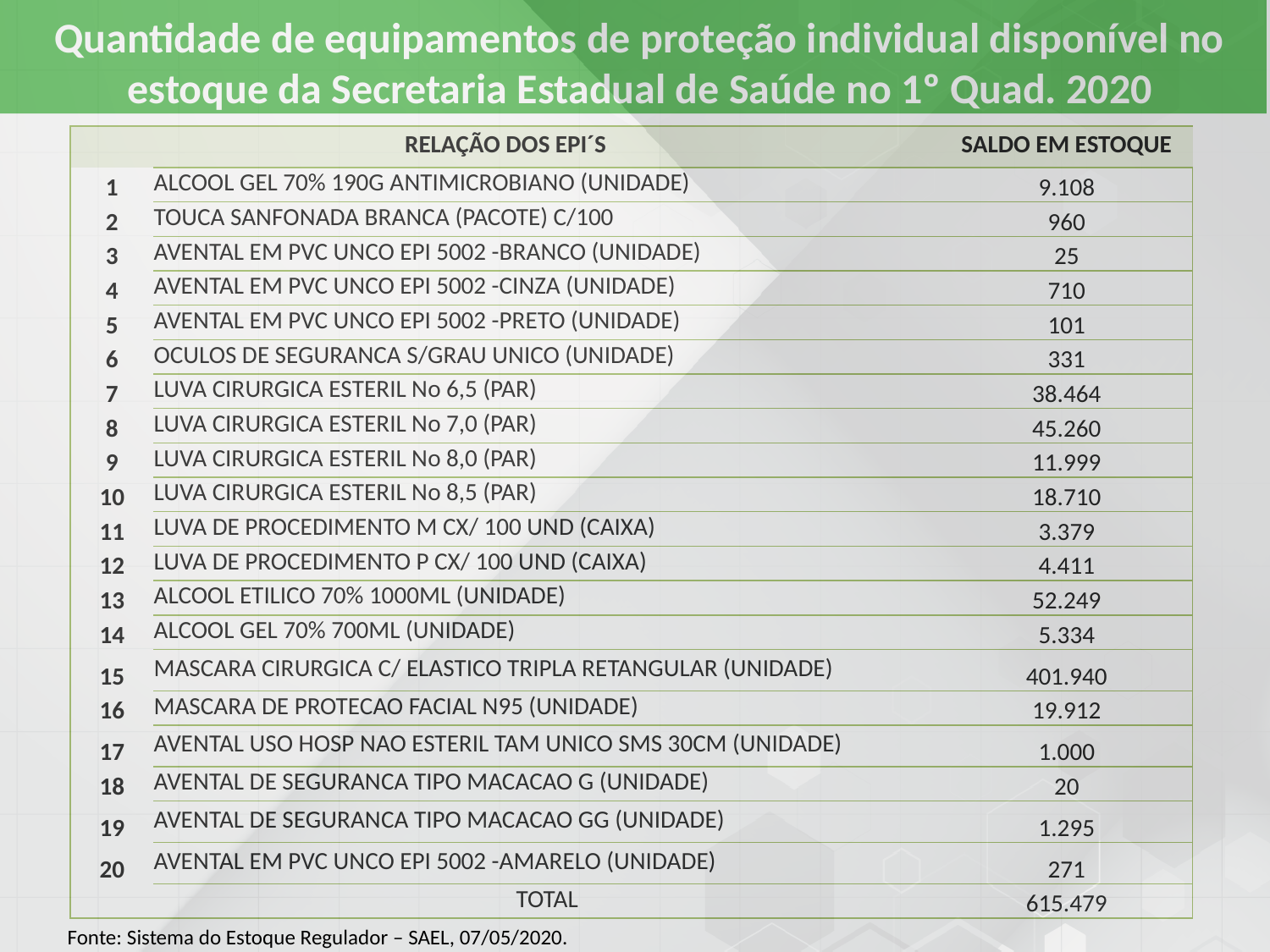

Quantidade de equipamentos de proteção individual disponível no estoque da Secretaria Estadual de Saúde no 1º Quad. 2020
| RELAÇÃO DOS EPI´S |  | SALDO EM ESTOQUE |
| --- | --- | --- |
| 1 | ALCOOL GEL 70% 190G ANTIMICROBIANO (UNIDADE) | 9.108 |
| 2 | TOUCA SANFONADA BRANCA (PACOTE) C/100 | 960 |
| 3 | AVENTAL EM PVC UNCO EPI 5002 -BRANCO (UNIDADE) | 25 |
| 4 | AVENTAL EM PVC UNCO EPI 5002 -CINZA (UNIDADE) | 710 |
| 5 | AVENTAL EM PVC UNCO EPI 5002 -PRETO (UNIDADE) | 101 |
| 6 | OCULOS DE SEGURANCA S/GRAU UNICO (UNIDADE) | 331 |
| 7 | LUVA CIRURGICA ESTERIL No 6,5 (PAR) | 38.464 |
| 8 | LUVA CIRURGICA ESTERIL No 7,0 (PAR) | 45.260 |
| 9 | LUVA CIRURGICA ESTERIL No 8,0 (PAR) | 11.999 |
| 10 | LUVA CIRURGICA ESTERIL No 8,5 (PAR) | 18.710 |
| 11 | LUVA DE PROCEDIMENTO M CX/ 100 UND (CAIXA) | 3.379 |
| 12 | LUVA DE PROCEDIMENTO P CX/ 100 UND (CAIXA) | 4.411 |
| 13 | ALCOOL ETILICO 70% 1000ML (UNIDADE) | 52.249 |
| 14 | ALCOOL GEL 70% 700ML (UNIDADE) | 5.334 |
| 15 | MASCARA CIRURGICA C/ ELASTICO TRIPLA RETANGULAR (UNIDADE) | 401.940 |
| 16 | MASCARA DE PROTECAO FACIAL N95 (UNIDADE) | 19.912 |
| 17 | AVENTAL USO HOSP NAO ESTERIL TAM UNICO SMS 30CM (UNIDADE) | 1.000 |
| 18 | AVENTAL DE SEGURANCA TIPO MACACAO G (UNIDADE) | 20 |
| 19 | AVENTAL DE SEGURANCA TIPO MACACAO GG (UNIDADE) | 1.295 |
| 20 | AVENTAL EM PVC UNCO EPI 5002 -AMARELO (UNIDADE) | 271 |
|  | TOTAL | 615.479 |
Realização de 24.226 cirurgias de urgência e emergência. Em 2018,  foram 17.056.
Fonte: Sistema do Estoque Regulador – SAEL, 07/05/2020.